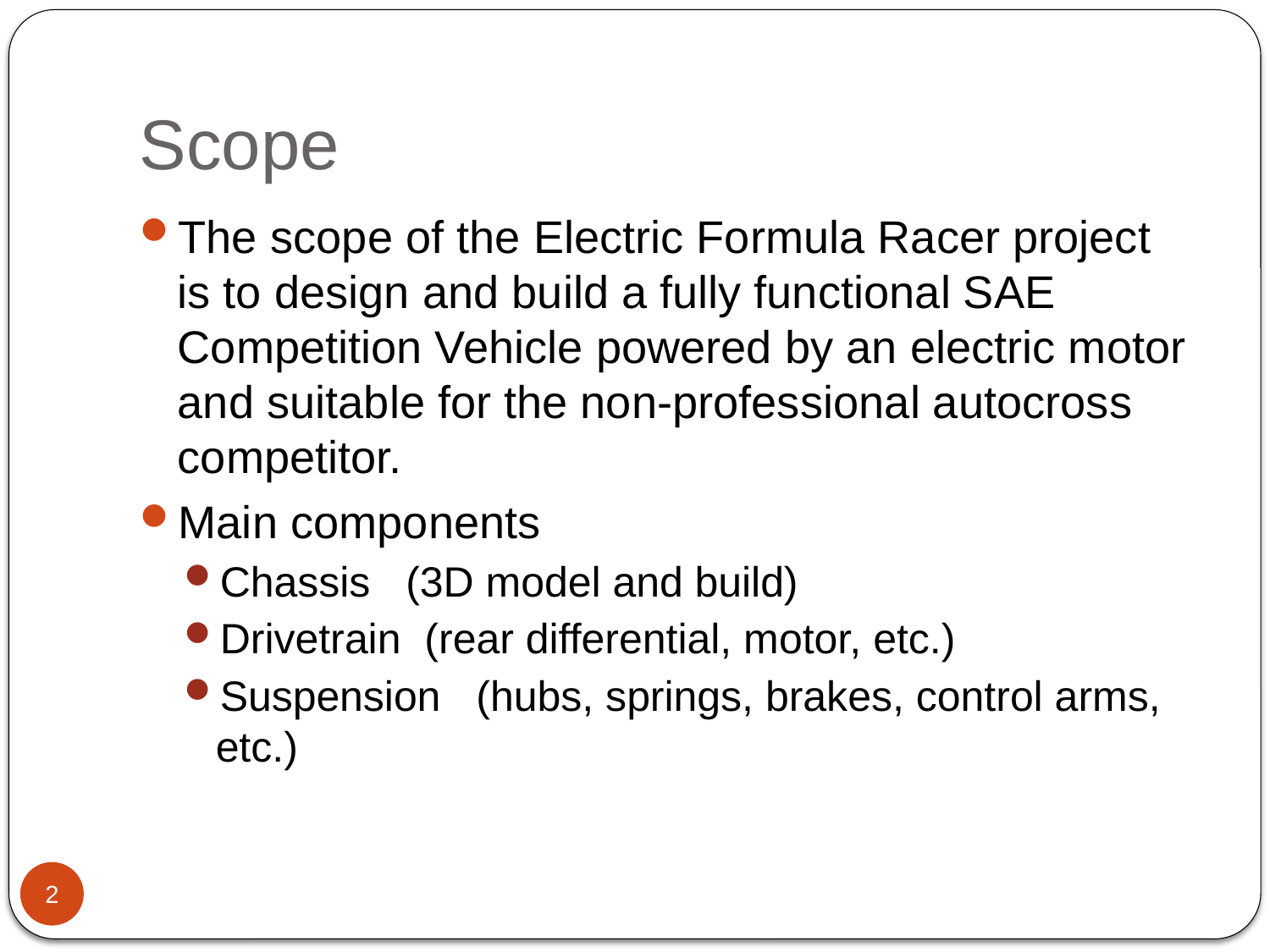

# Scope
The scope of the Electric Formula Racer project is to design and build a fully functional SAE Competition Vehicle powered by an electric motor and suitable for the non-professional autocross competitor.
Main components
Chassis   (3D model and build)
Drivetrain  (rear differential, motor, etc.)
Suspension   (hubs, springs, brakes, control arms, etc.)
2